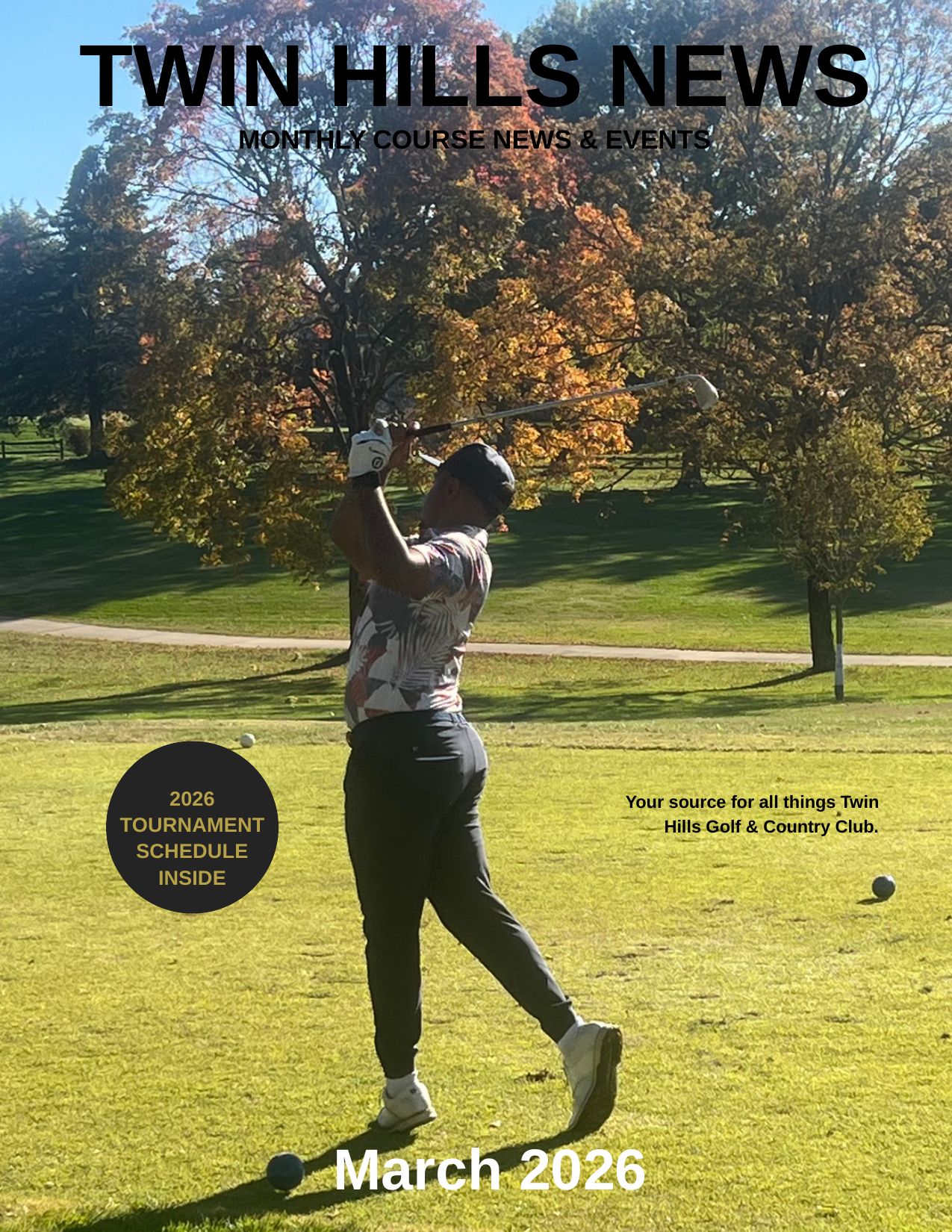

TWIN HILLS NEWS
MONTHLY COURSE NEWS & EVENTS

2026 TOURNAMENT SCHEDULE INSIDE
Your source for all things Twin Hills Golf & Country Club.
March 2026